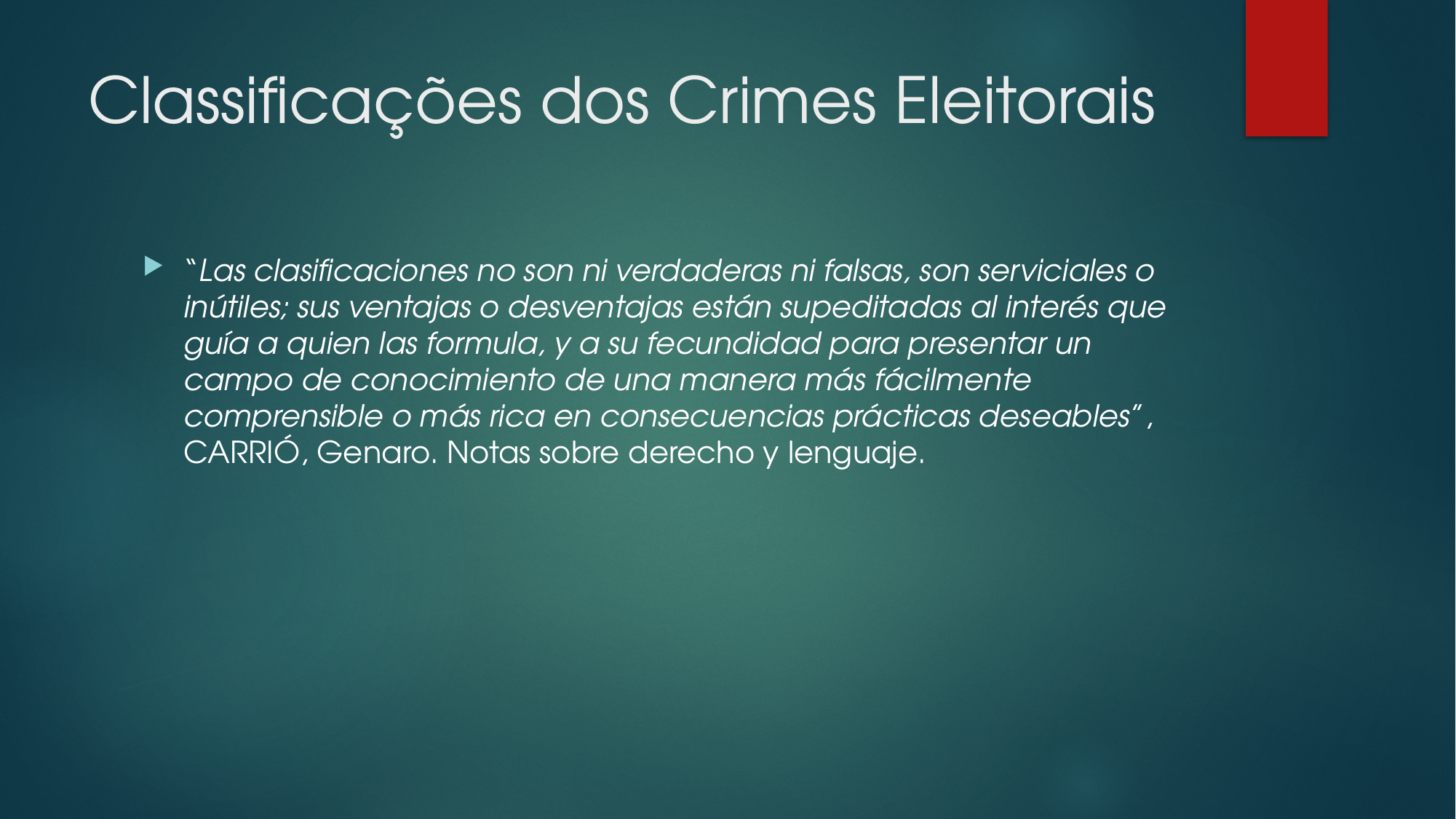

# Classificações dos Crimes Eleitorais
“Las clasificaciones no son ni verdaderas ni falsas, son serviciales o inútiles; sus ventajas o desventajas están supeditadas al interés que guía a quien las formula, y a su fecundidad para presentar un campo de conocimiento de una manera más fácilmente comprensible o más rica en consecuencias prácticas deseables”, CARRIÓ, Genaro. Notas sobre derecho y lenguaje.